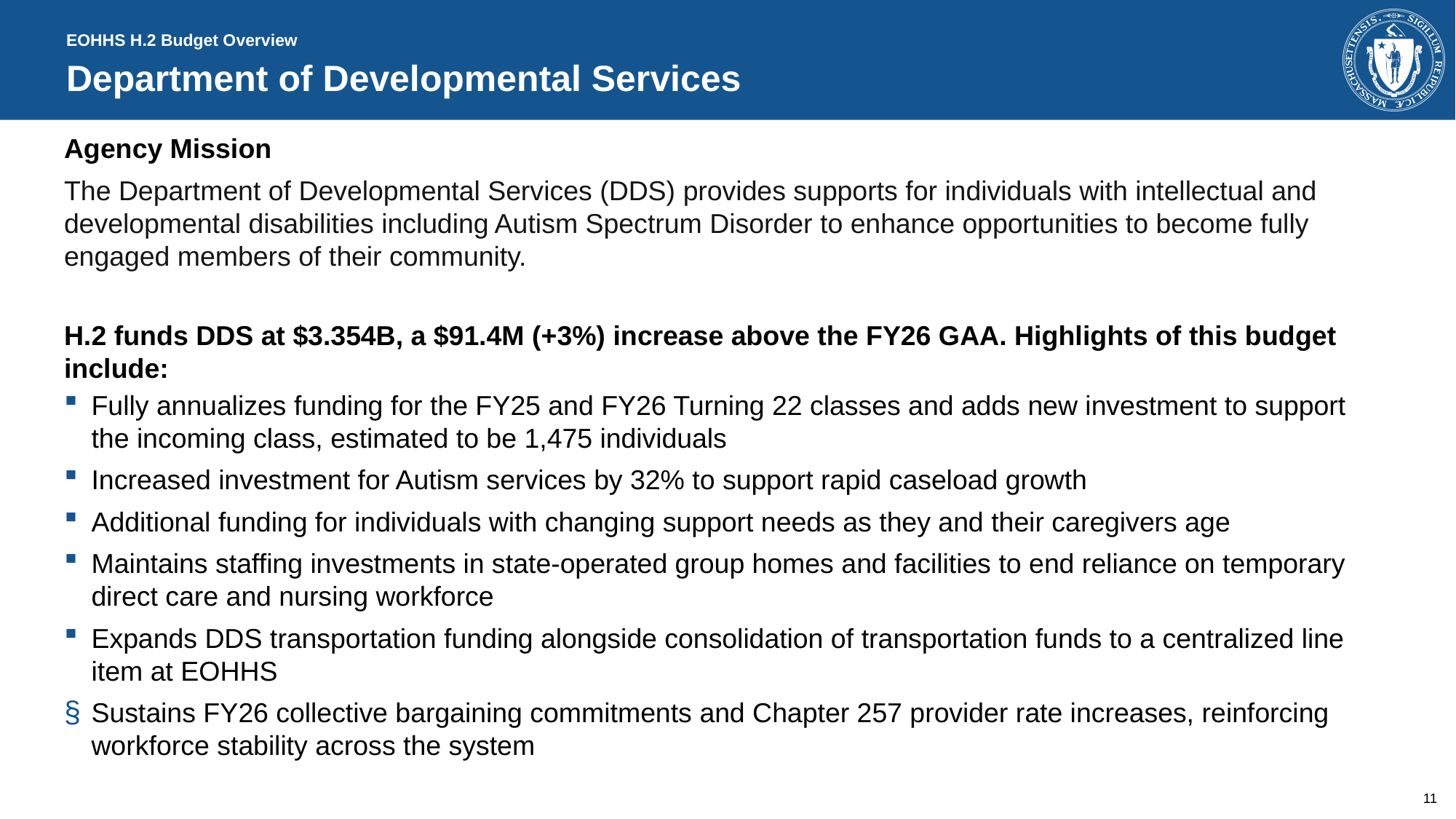

EOHHS H.2 Budget Overview
# Department of Developmental Services​
Agency Mission
The Department of Developmental Services (DDS) provides supports for individuals with intellectual and developmental disabilities including Autism Spectrum Disorder to enhance opportunities to become fully engaged members of their community.

H.2 funds DDS at $3.354B, a $91.4M (+3%) increase above the FY26 GAA. Highlights of this budget include:
Fully annualizes funding for the FY25 and FY26 Turning 22 classes and adds new investment to support the incoming class, estimated to be 1,475 individuals
Increased investment for Autism services by 32% to support rapid caseload growth
Additional funding for individuals with changing support needs as they and their caregivers age
Maintains staffing investments in state-operated group homes and facilities to end reliance on temporary direct care and nursing workforce
Expands DDS transportation funding alongside consolidation of transportation funds to a centralized line item at EOHHS
Sustains FY26 collective bargaining commitments and Chapter 257 provider rate increases, reinforcing workforce stability across the system